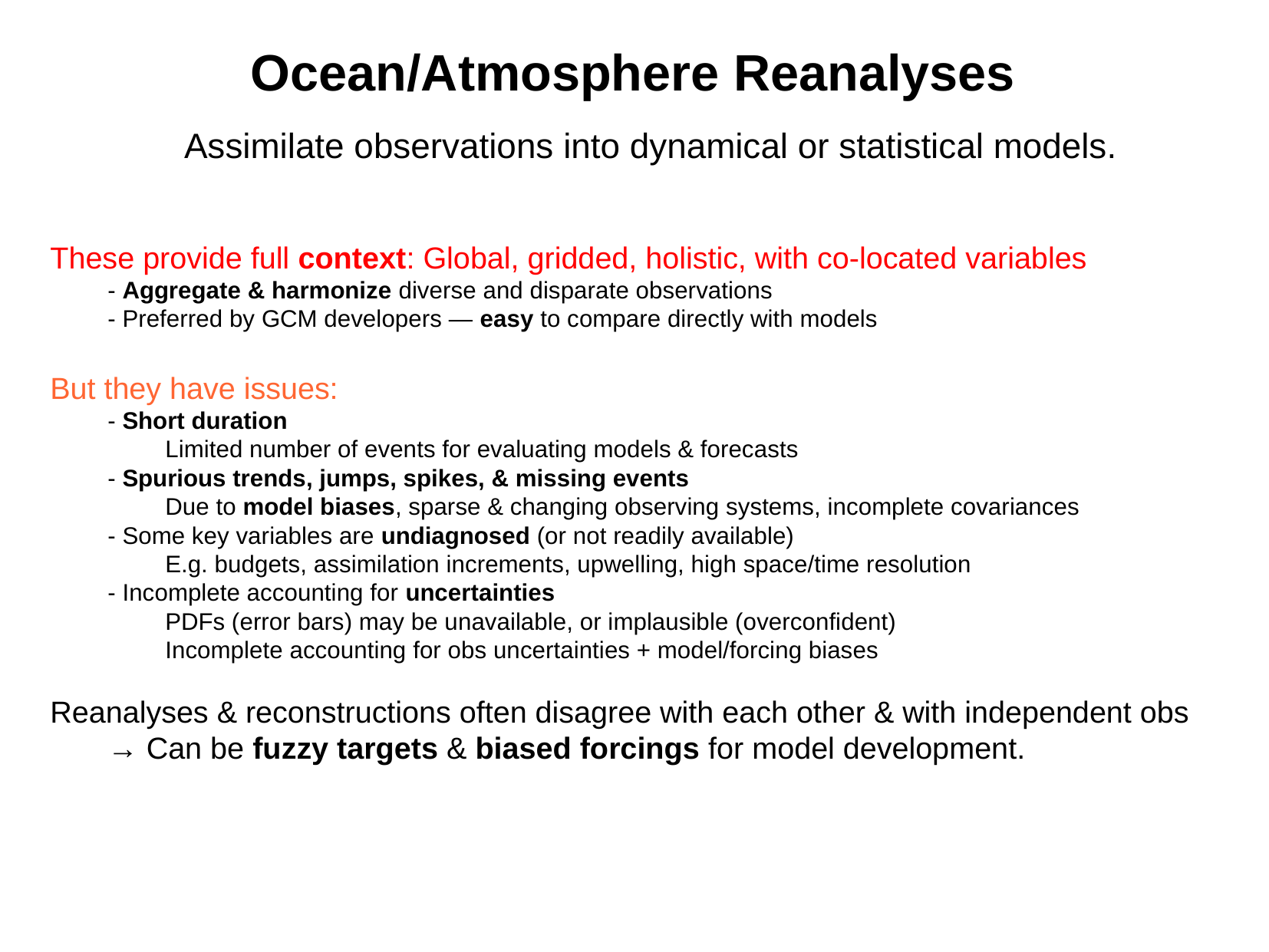

Ocean/Atmosphere Reanalyses
Assimilate observations into dynamical or statistical models.

These provide full context: Global, gridded, holistic, with co-located variables
- Aggregate & harmonize diverse and disparate observations
- Preferred by GCM developers — easy to compare directly with models
But they have issues:
- Short duration
Limited number of events for evaluating models & forecasts
- Spurious trends, jumps, spikes, & missing events
Due to model biases, sparse & changing observing systems, incomplete covariances
- Some key variables are undiagnosed (or not readily available)
E.g. budgets, assimilation increments, upwelling, high space/time resolution
- Incomplete accounting for uncertainties
PDFs (error bars) may be unavailable, or implausible (overconfident)
Incomplete accounting for obs uncertainties + model/forcing biases

Reanalyses & reconstructions often disagree with each other & with independent obs
→ Can be fuzzy targets & biased forcings for model development.